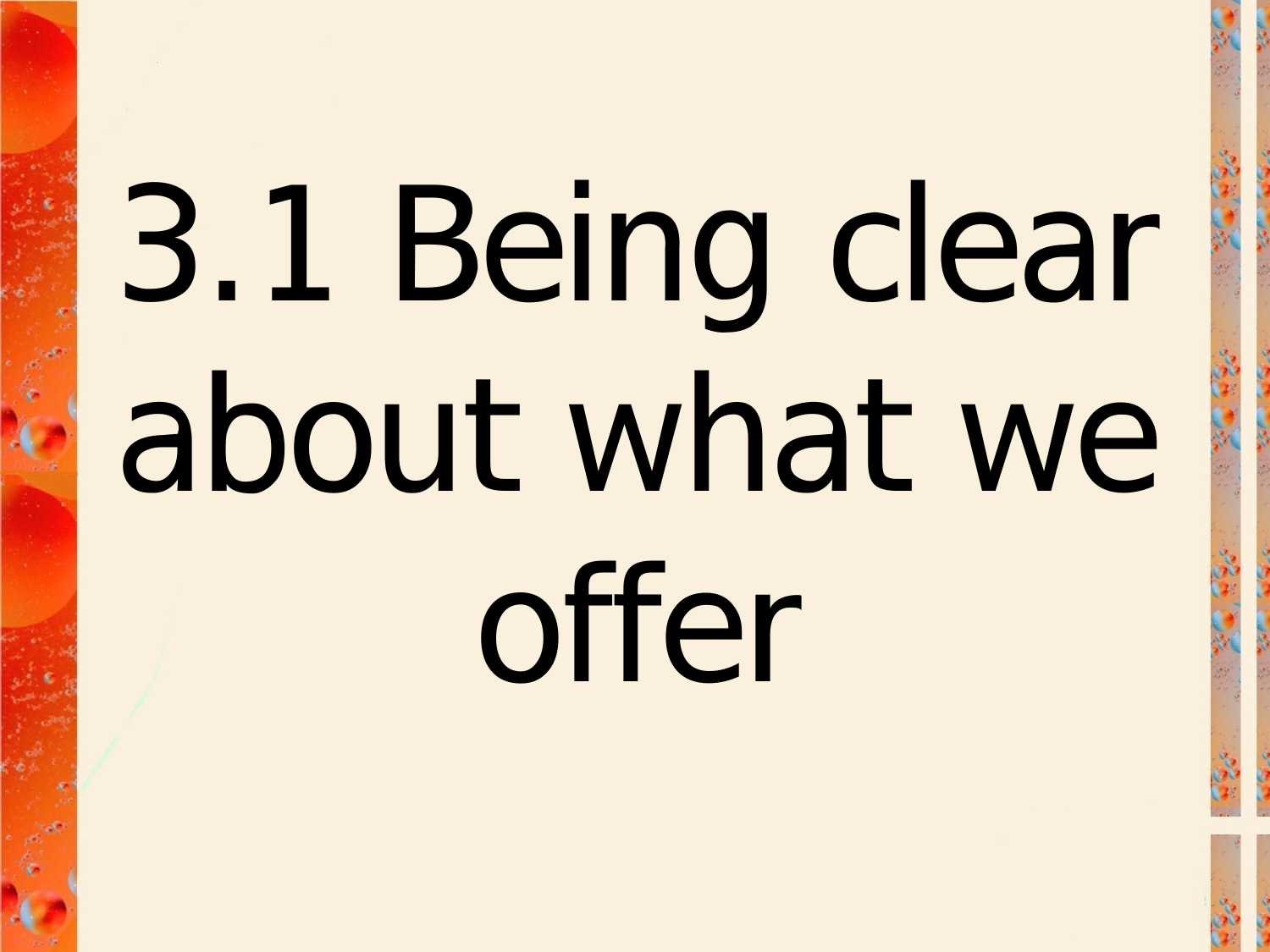

# 3.1 Being clear about what we offer